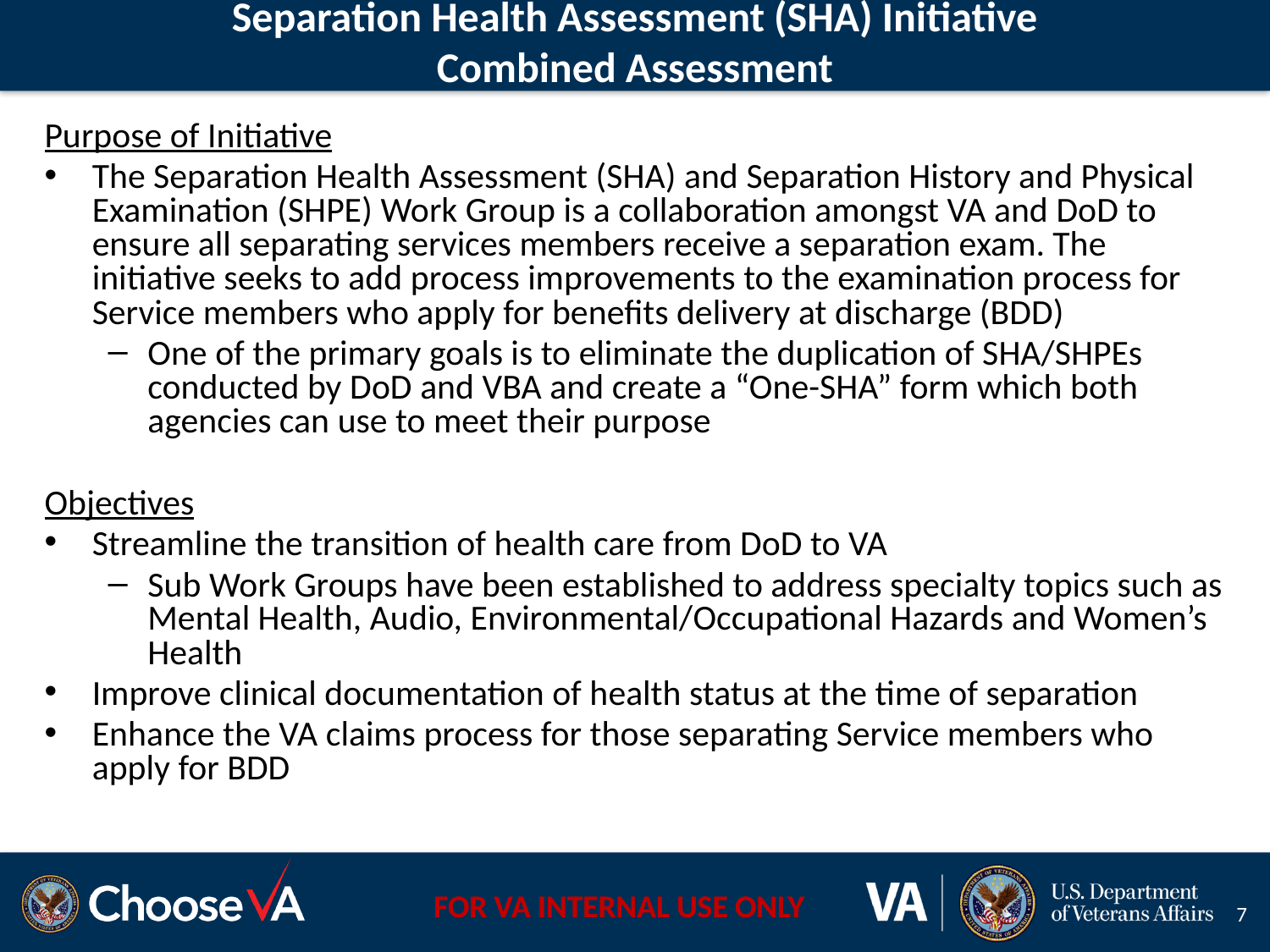

# Separation Health Assessment (SHA) Initiative Combined Assessment
Purpose of Initiative
The Separation Health Assessment (SHA) and Separation History and Physical Examination (SHPE) Work Group is a collaboration amongst VA and DoD to ensure all separating services members receive a separation exam. The initiative seeks to add process improvements to the examination process for Service members who apply for benefits delivery at discharge (BDD)
One of the primary goals is to eliminate the duplication of SHA/SHPEs conducted by DoD and VBA and create a “One-SHA” form which both agencies can use to meet their purpose

Objectives
Streamline the transition of health care from DoD to VA
Sub Work Groups have been established to address specialty topics such as Mental Health, Audio, Environmental/Occupational Hazards and Women’s Health
Improve clinical documentation of health status at the time of separation
Enhance the VA claims process for those separating Service members who apply for BDD
7